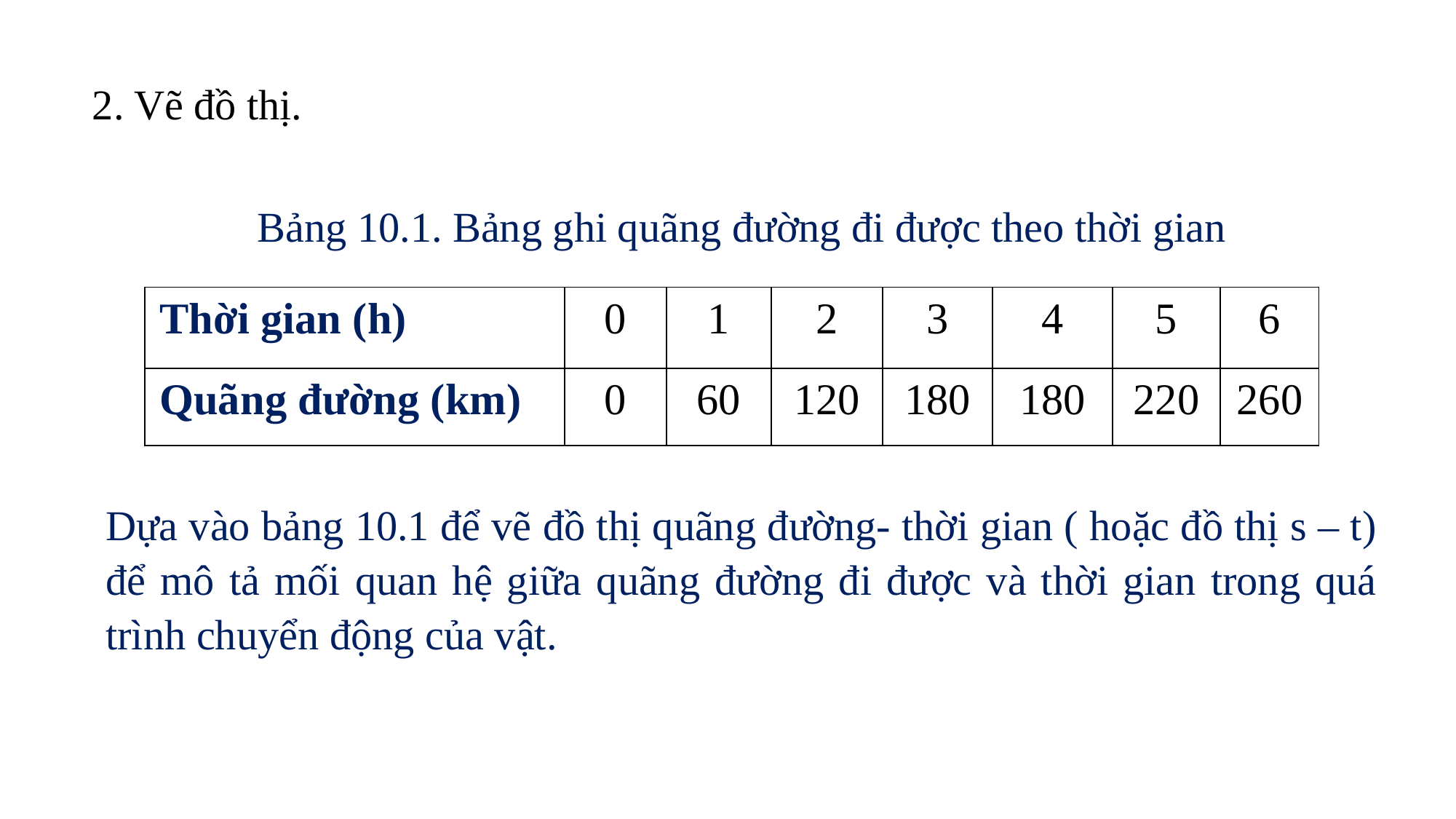

2. Vẽ đồ thị.
Bảng 10.1. Bảng ghi quãng đường đi được theo thời gian

Dựa vào bảng 10.1 để vẽ đồ thị quãng đường- thời gian ( hoặc đồ thị s – t) để mô tả mối quan hệ giữa quãng đường đi được và thời gian trong quá trình chuyển động của vật.
| Thời gian (h) | 0 | 1 | 2 | 3 | 4 | 5 | 6 |
| --- | --- | --- | --- | --- | --- | --- | --- |
| Quãng đường (km) | 0 | 60 | 120 | 180 | 180 | 220 | 260 |